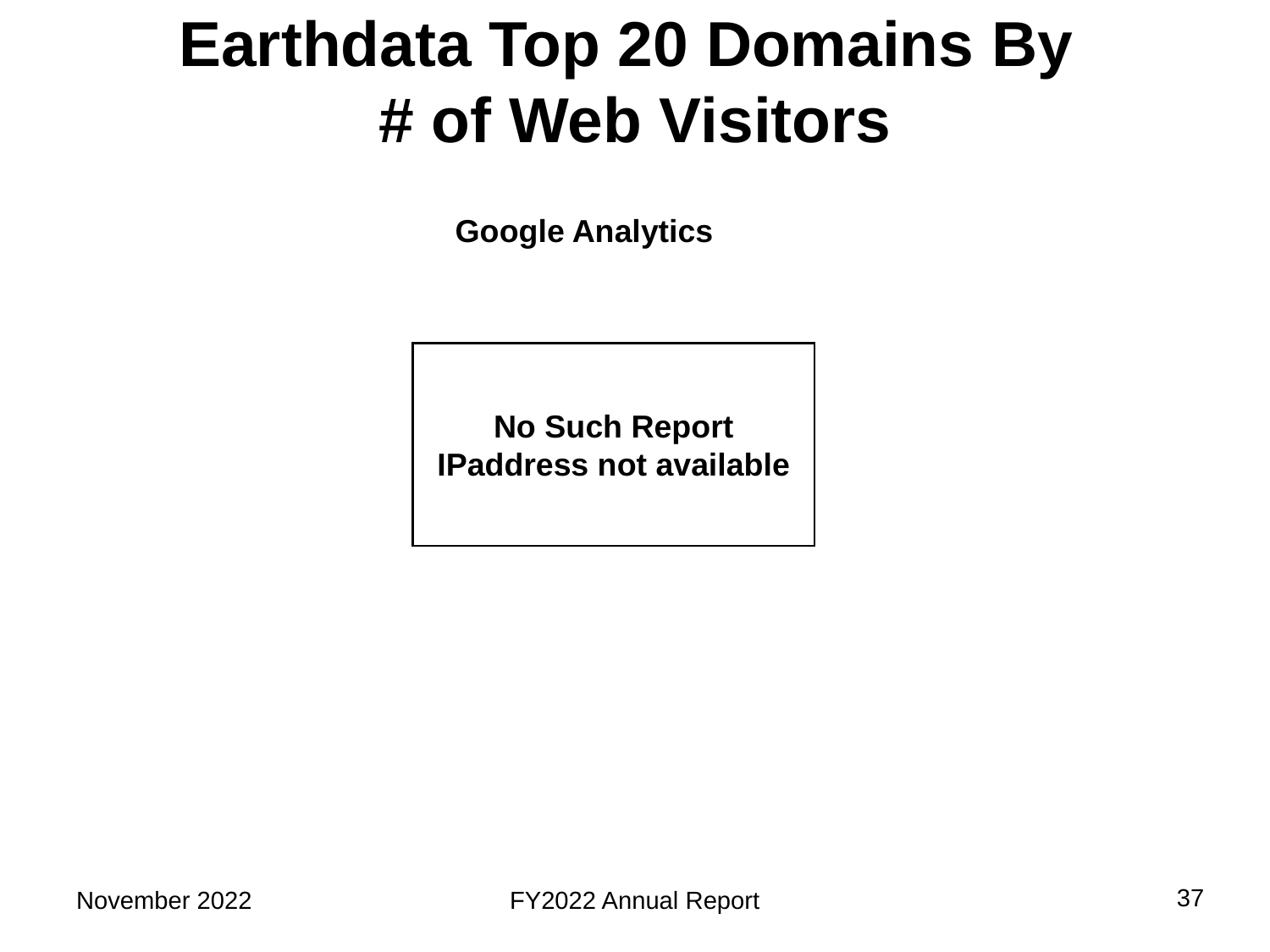

# Earthdata Top 20 Domains By # of Web Visitors
Google Analytics
No Such Report
IPaddress not available
37
November 2022
FY2022 Annual Report